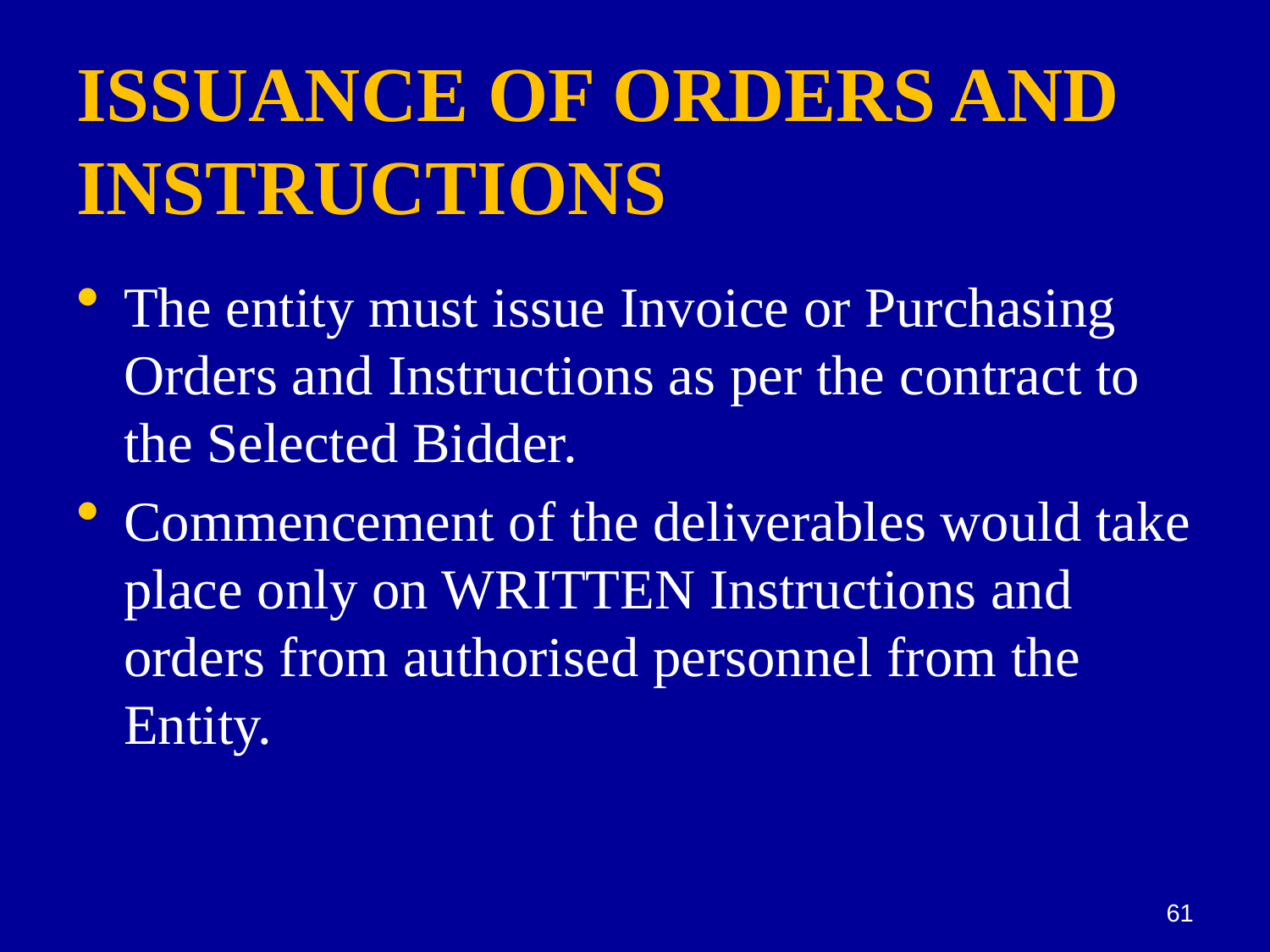

# ISSUANCE OF ORDERS AND INSTRUCTIONS
The entity must issue Invoice or Purchasing Orders and Instructions as per the contract to the Selected Bidder.
Commencement of the deliverables would take place only on WRITTEN Instructions and orders from authorised personnel from the Entity.
61